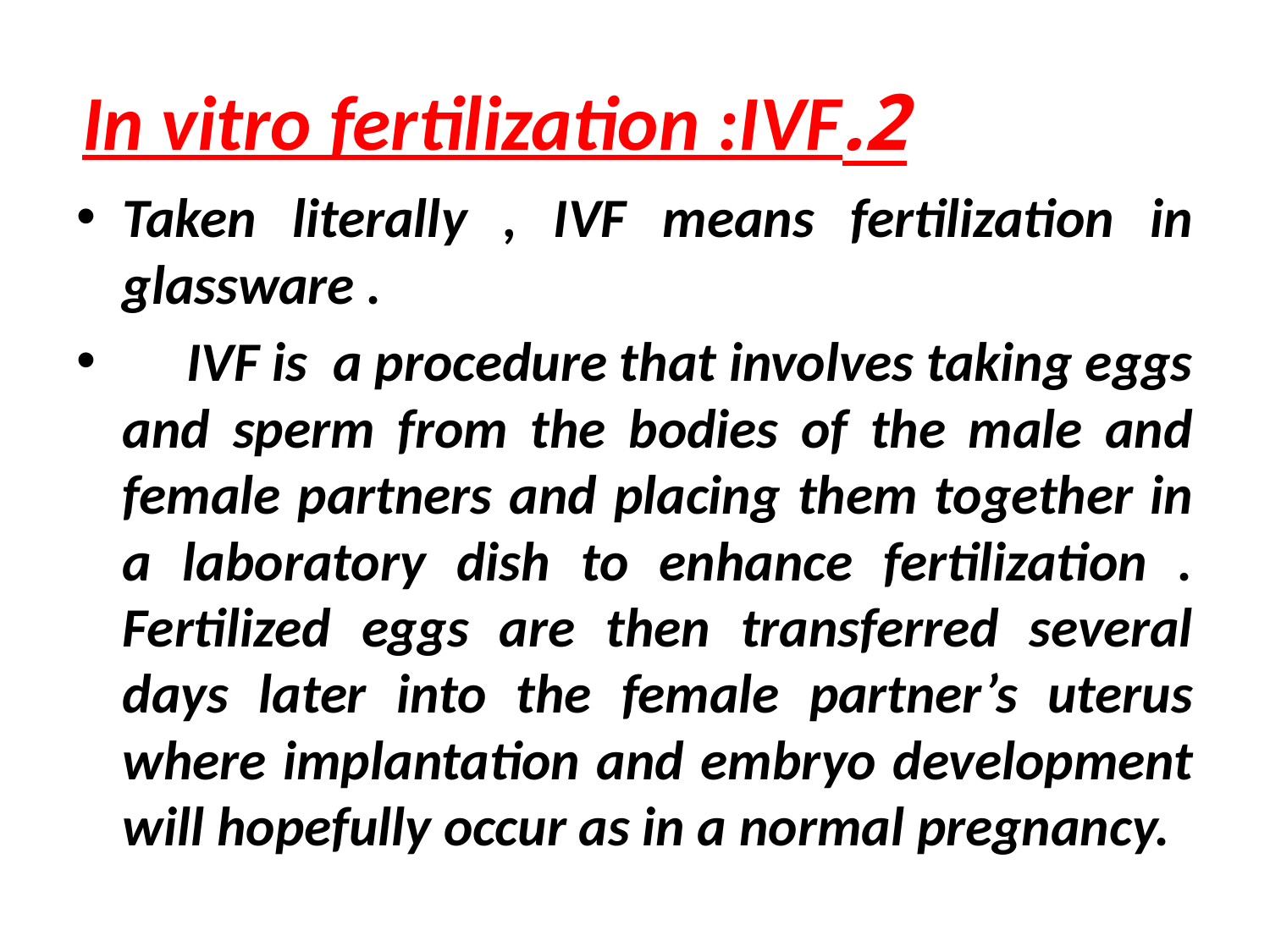

# 2.In vitro fertilization :IVF
Taken literally , IVF means fertilization in glassware .
     IVF is  a procedure that involves taking eggs and sperm from the bodies of the male and female partners and placing them together in a laboratory dish to enhance fertilization . Fertilized eggs are then transferred several days later into the female partner’s uterus where implantation and embryo development will hopefully occur as in a normal pregnancy.